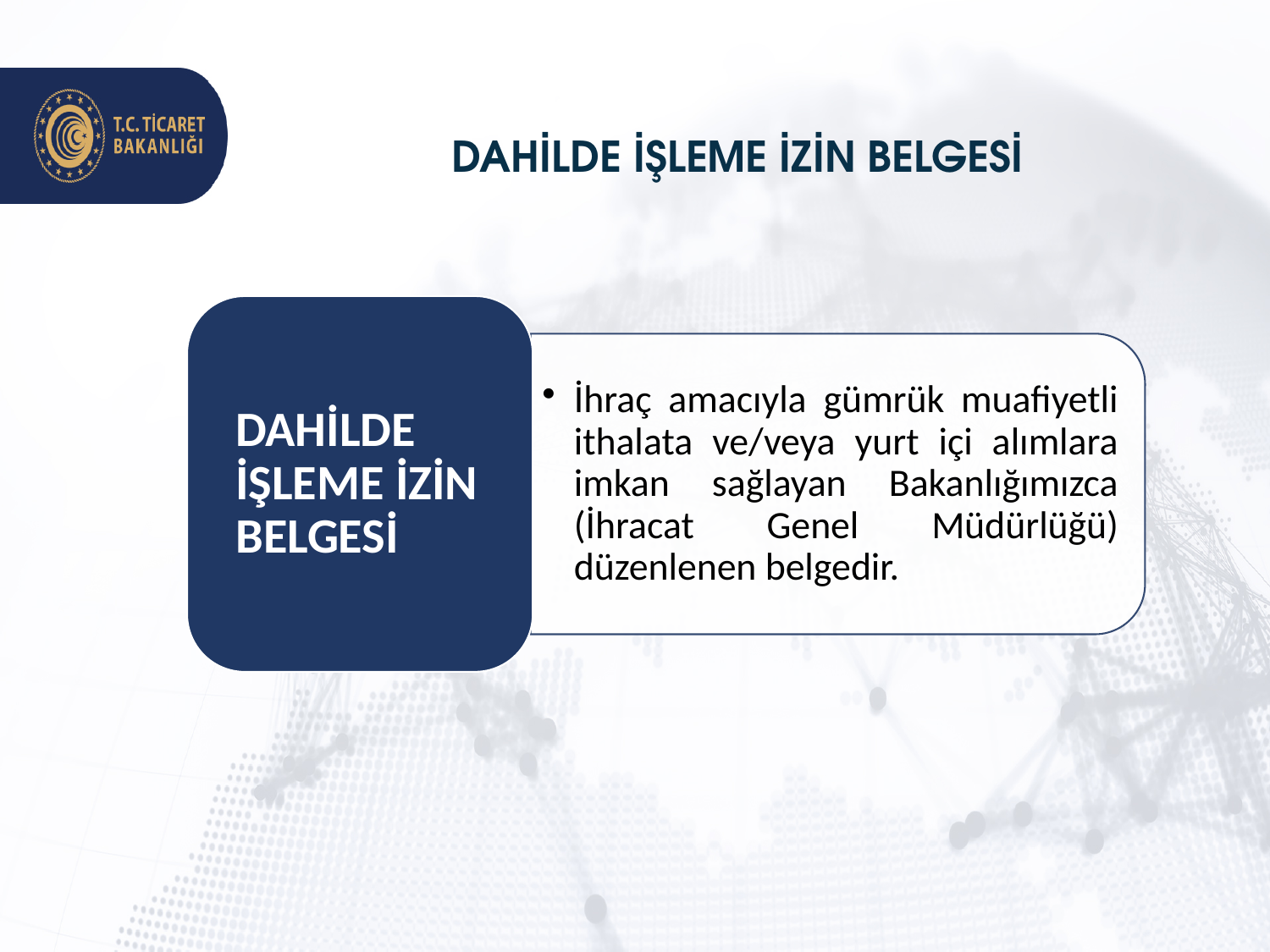

# DAHİLDE İŞLEME İZİN BELGESİ
İhraç amacıyla gümrük muafiyetli ithalata ve/veya yurt içi alımlara imkan sağlayan Bakanlığımızca (İhracat Genel Müdürlüğü) düzenlenen belgedir.
DAHİLDE İŞLEME İZİN BELGESİ